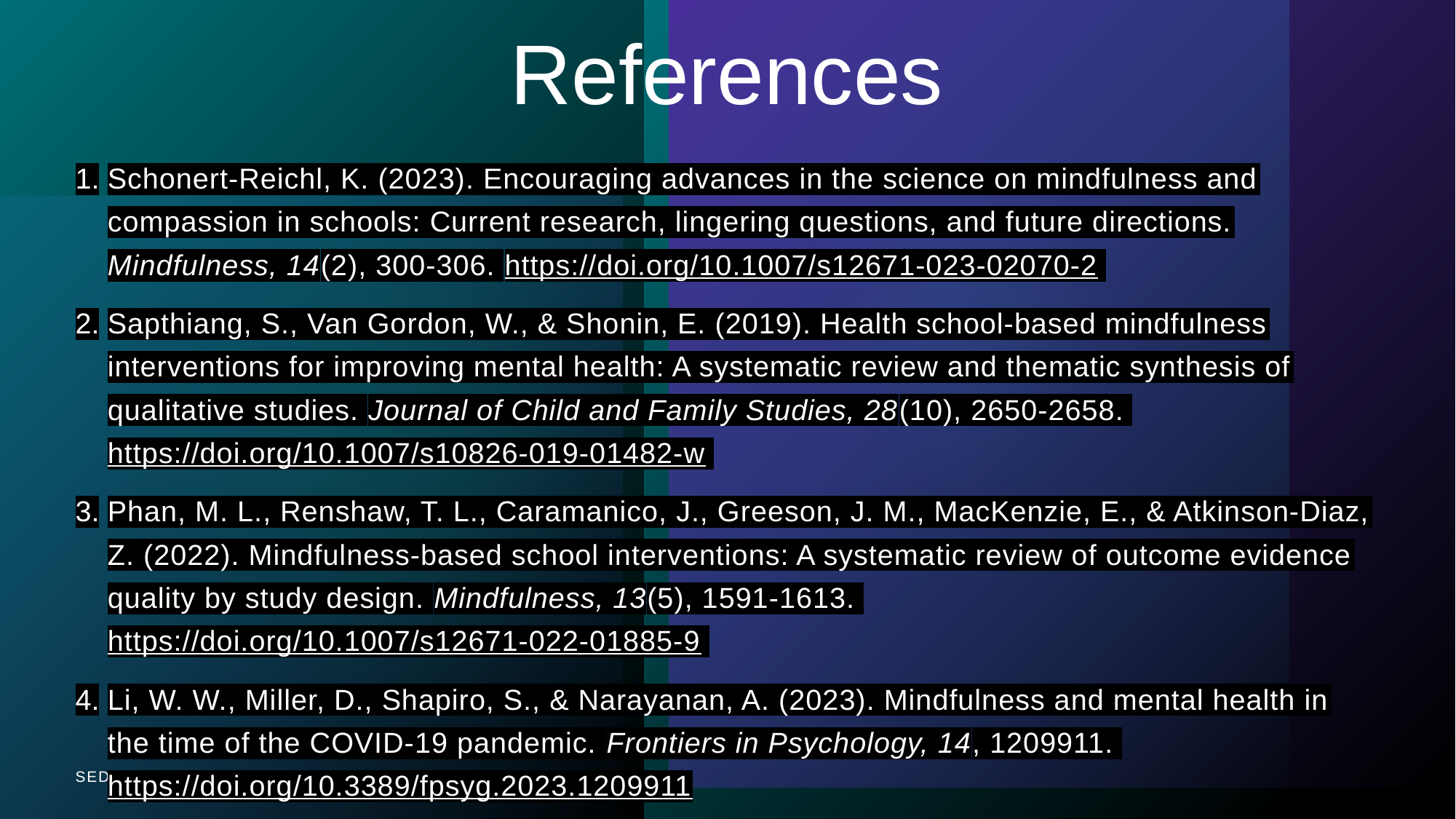

# References

Schonert-Reichl, K. (2023). Encouraging advances in the science on mindfulness and compassion in schools: Current research, lingering questions, and future directions. Mindfulness, 14(2), 300-306. https://doi.org/10.1007/s12671-023-02070-2
Sapthiang, S., Van Gordon, W., & Shonin, E. (2019). Health school-based mindfulness interventions for improving mental health: A systematic review and thematic synthesis of qualitative studies. Journal of Child and Family Studies, 28(10), 2650-2658. https://doi.org/10.1007/s10826-019-01482-w
Phan, M. L., Renshaw, T. L., Caramanico, J., Greeson, J. M., MacKenzie, E., & Atkinson-Diaz, Z. (2022). Mindfulness-based school interventions: A systematic review of outcome evidence quality by study design. Mindfulness, 13(5), 1591-1613. https://doi.org/10.1007/s12671-022-01885-9
Li, W. W., Miller, D., Shapiro, S., & Narayanan, A. (2023). Mindfulness and mental health in the time of the COVID-19 pandemic. Frontiers in Psychology, 14, 1209911. https://doi.org/10.3389/fpsyg.2023.1209911

SED605 & SED610  052724 jkk